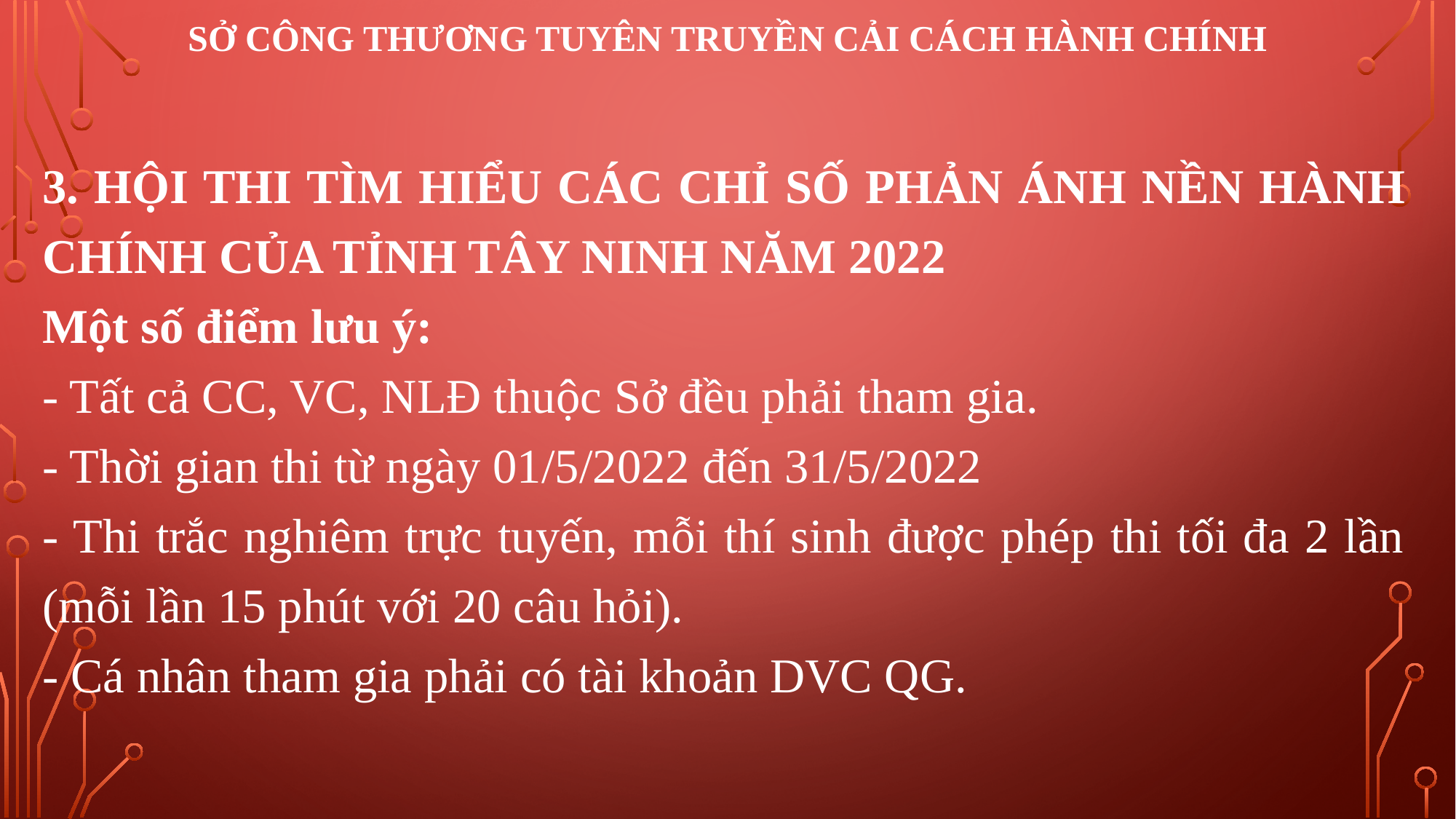

# SỞ CÔNG THƯƠNG TUYÊN TRUYỀN CẢI CÁCH HÀNH CHÍNH
3. HỘI THI TÌM HIỂU CÁC CHỈ SỐ PHẢN ÁNH NỀN HÀNH CHÍNH CỦA TỈNH TÂY NINH NĂM 2022
Một số điểm lưu ý:
- Tất cả CC, VC, NLĐ thuộc Sở đều phải tham gia.
- Thời gian thi từ ngày 01/5/2022 đến 31/5/2022
- Thi trắc nghiêm trực tuyến, mỗi thí sinh được phép thi tối đa 2 lần (mỗi lần 15 phút với 20 câu hỏi).
- Cá nhân tham gia phải có tài khoản DVC QG.